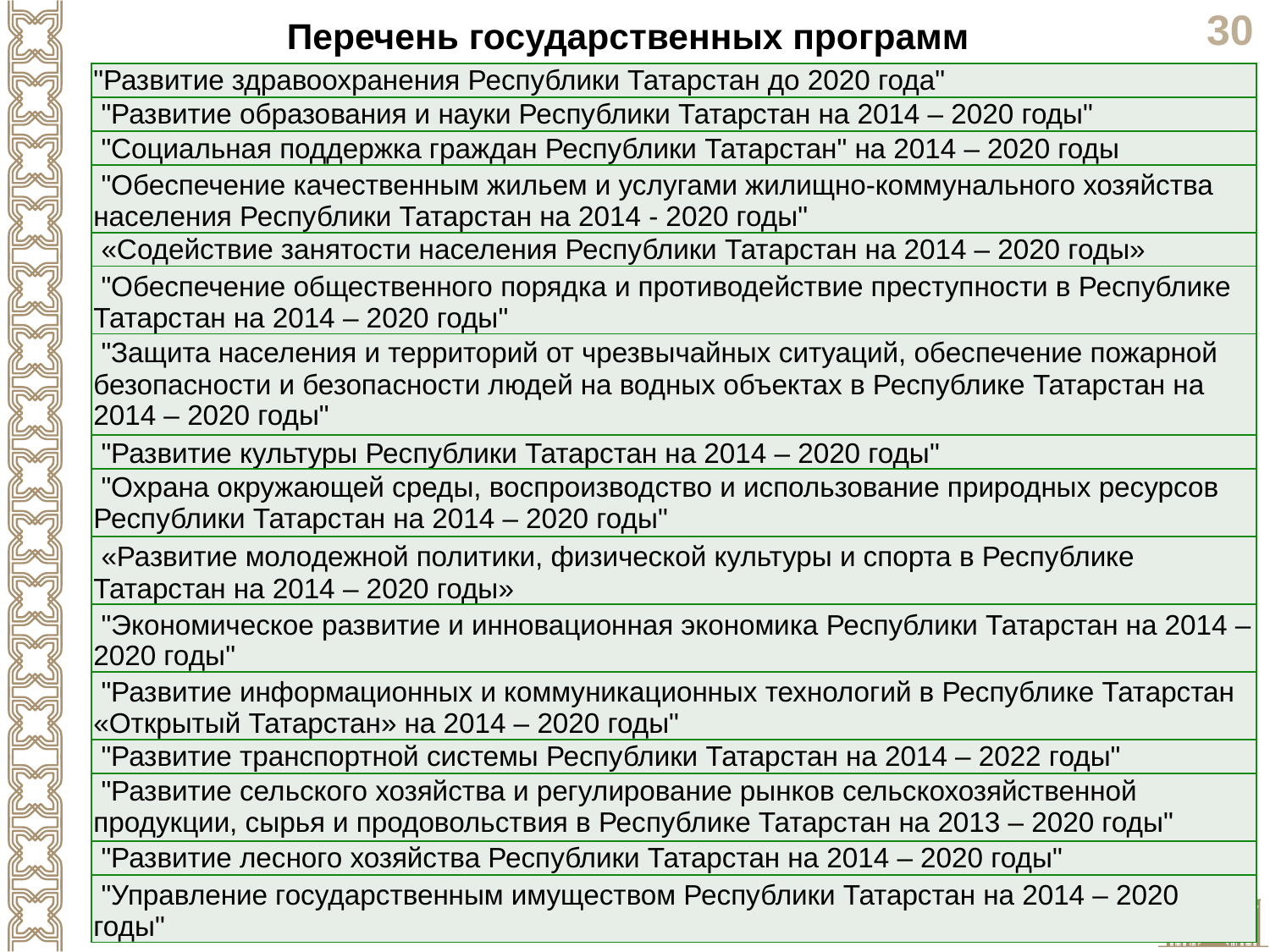

Перечень государственных программ
| "Развитие здравоохранения Республики Татарстан до 2020 года" |
| --- |
| "Развитие образования и науки Республики Татарстан на 2014 – 2020 годы" |
| "Социальная поддержка граждан Республики Татарстан" на 2014 – 2020 годы |
| "Обеспечение качественным жильем и услугами жилищно-коммунального хозяйства населения Республики Татарстан на 2014 - 2020 годы" |
| «Содействие занятости населения Республики Татарстан на 2014 – 2020 годы» |
| "Обеспечение общественного порядка и противодействие преступности в Республике Татарстан на 2014 – 2020 годы" |
| "Защита населения и территорий от чрезвычайных ситуаций, обеспечение пожарной безопасности и безопасности людей на водных объектах в Республике Татарстан на 2014 – 2020 годы" |
| "Развитие культуры Республики Татарстан на 2014 – 2020 годы" |
| "Охрана окружающей среды, воспроизводство и использование природных ресурсов Республики Татарстан на 2014 – 2020 годы" |
| «Развитие молодежной политики, физической культуры и спорта в Республике Татарстан на 2014 – 2020 годы» |
| "Экономическое развитие и инновационная экономика Республики Татарстан на 2014 – 2020 годы" |
| "Развитие информационных и коммуникационных технологий в Республике Татарстан «Открытый Татарстан» на 2014 – 2020 годы" |
| "Развитие транспортной системы Республики Татарстан на 2014 – 2022 годы" |
| "Развитие сельского хозяйства и регулирование рынков сельскохозяйственной продукции, сырья и продовольствия в Республике Татарстан на 2013 – 2020 годы" |
| "Развитие лесного хозяйства Республики Татарстан на 2014 – 2020 годы" |
| "Управление государственным имуществом Республики Татарстан на 2014 – 2020 годы" |